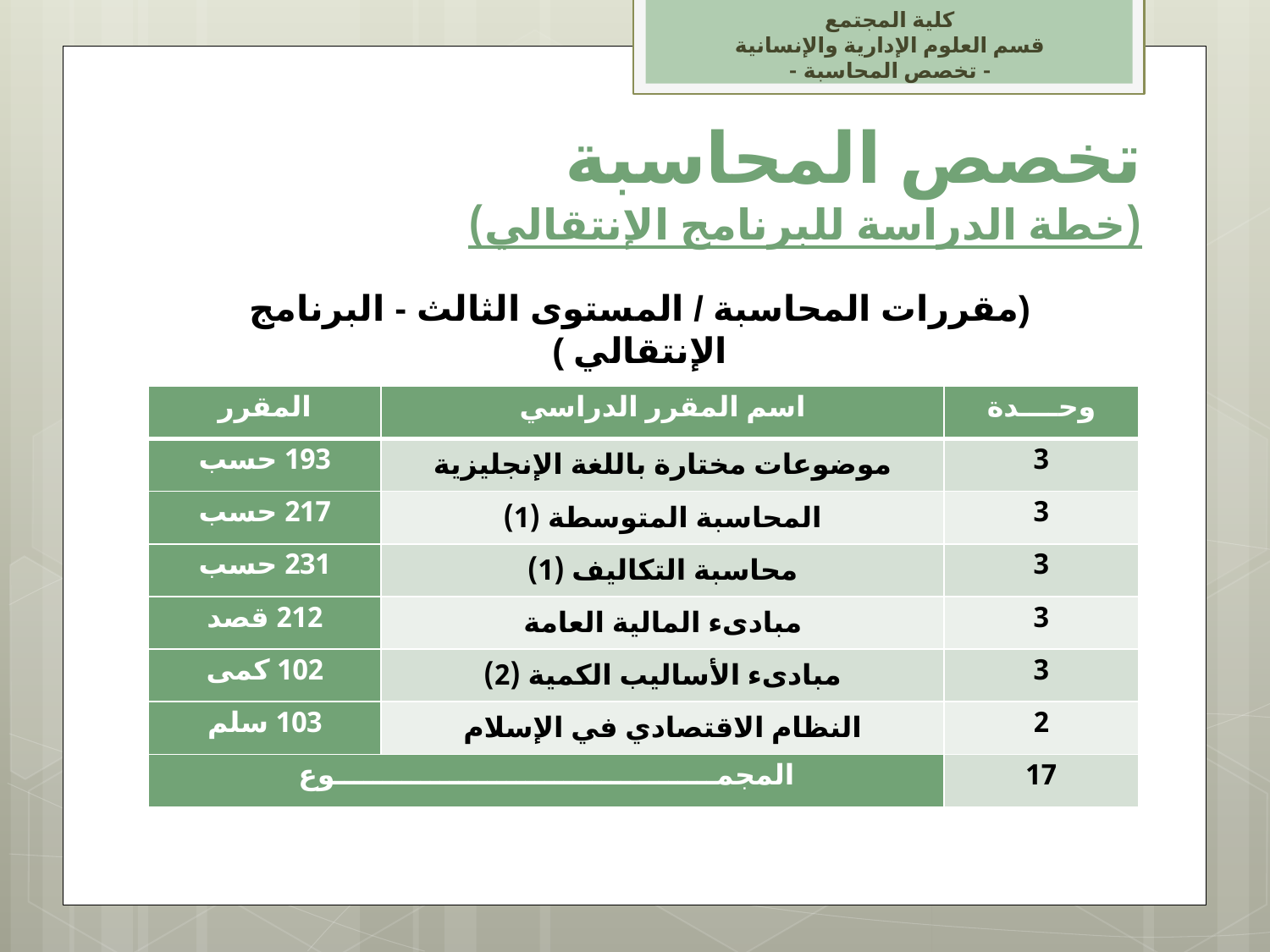

كلية المجتمع
قسم العلوم الإدارية والإنسانية
- تخصص المحاسبة -
# تخصص المحاسبة (خطة الدراسة للبرنامج الإنتقالي)
(مقررات المحاسبة / المستوى الثالث - البرنامج الإنتقالي )

| المقرر | اسم المقرر الدراسي | وحــــدة |
| --- | --- | --- |
| 193 حسب | موضوعات مختارة باللغة الإنجليزية | 3 |
| 217 حسب | المحاسبة المتوسطة (1) | 3 |
| 231 حسب | محاسبة التكاليف (1) | 3 |
| 212 قصد | مبادىء المالية العامة | 3 |
| 102 كمى | مبادىء الأساليب الكمية (2) | 3 |
| 103 سلم | النظام الاقتصادي في الإسلام | 2 |
| المجمــــــــــــــــــــــــــــــــــــــــوع |  | 17 |